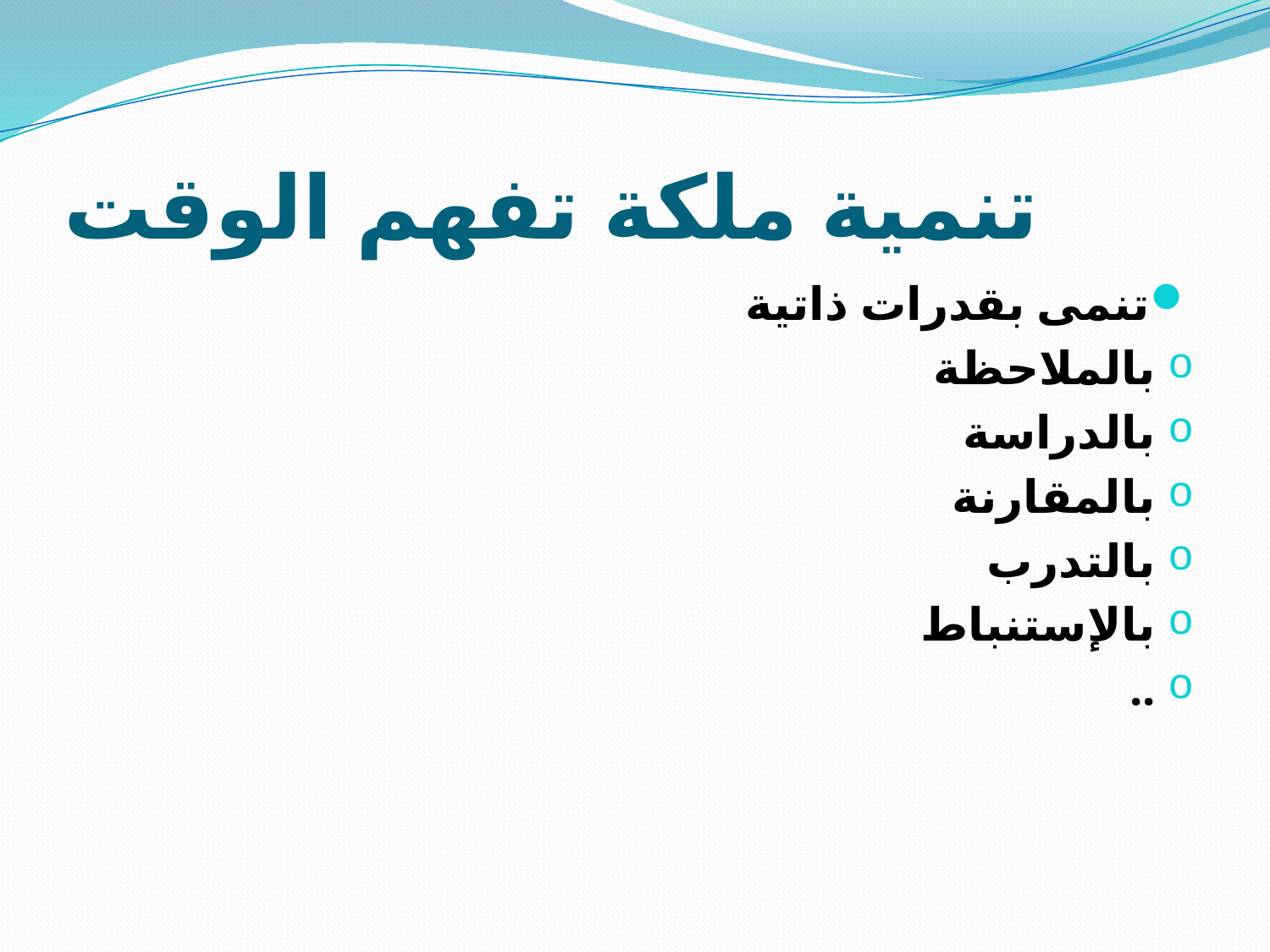

# تنمية ملكة تفهم الوقت
تنمى بقدرات ذاتية
بالملاحظة
بالدراسة
بالمقارنة
بالتدرب
بالإستنباط
..